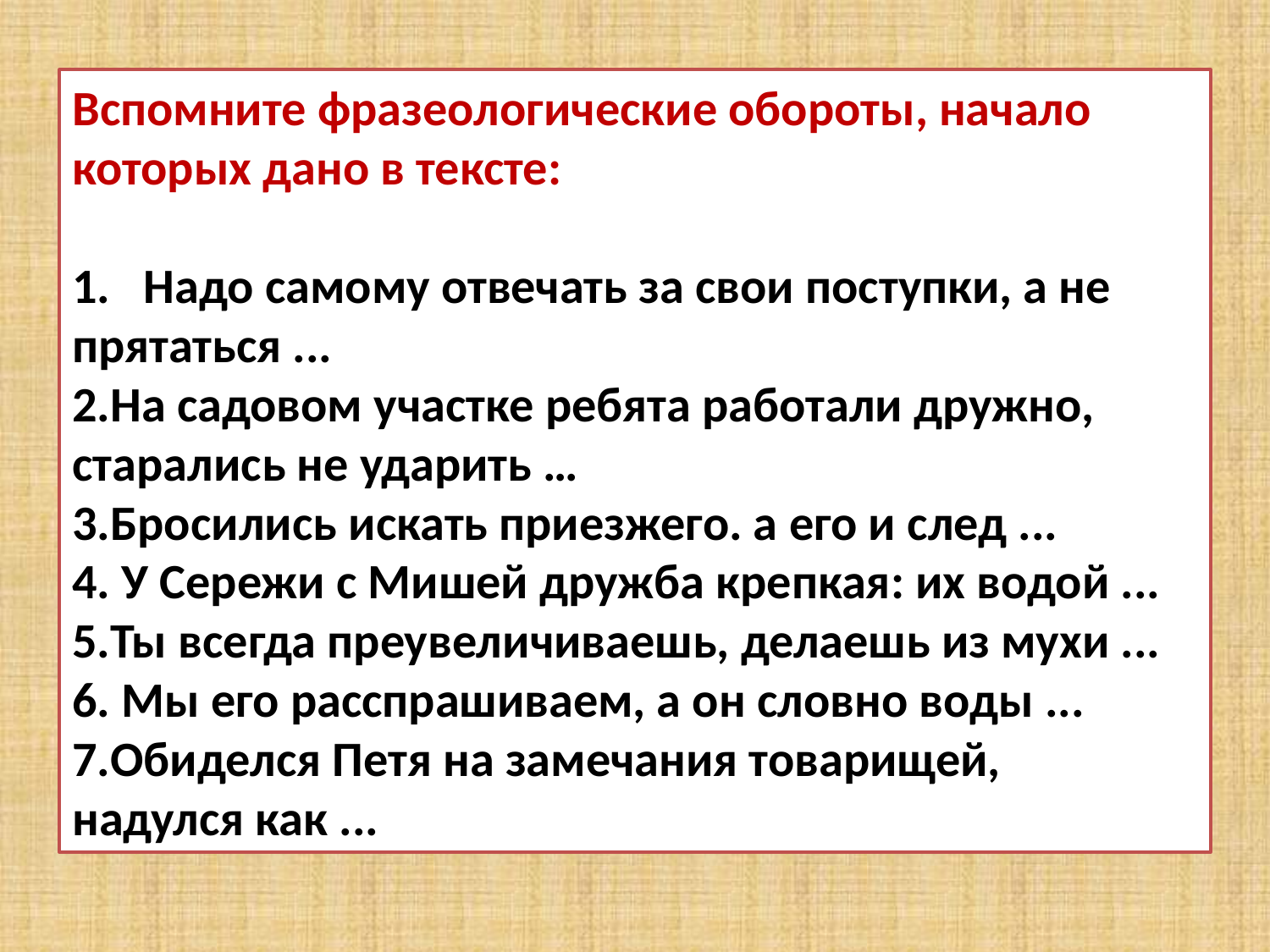

Вспомните фразеологические обороты, начало которых дано в тексте:

Надо самому отвечать за свои поступки, а не
прятаться ...
2.На садовом участке ребята работали дружно,
старались не ударить …
3.Бросились искать приезжего. а его и след ...
4. У Сережи с Мишей дружба крепкая: их водой ...
5.Ты всегда преувеличиваешь, делаешь из мухи ...
6. Мы его расспрашиваем, а он словно воды ...
7.Обиделся Петя на замечания товарищей,
надулся как ...